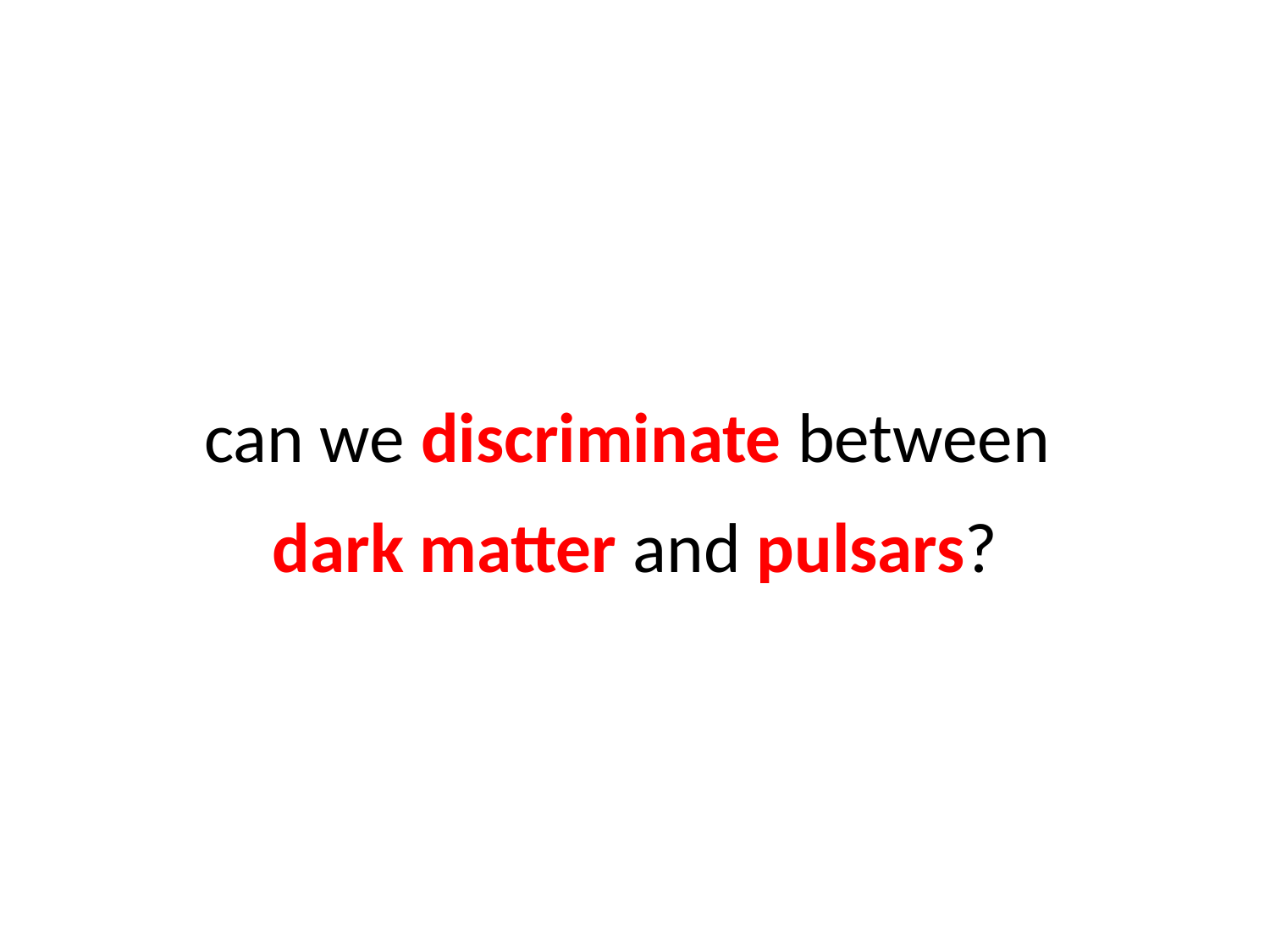

can we discriminate between
dark matter and pulsars?